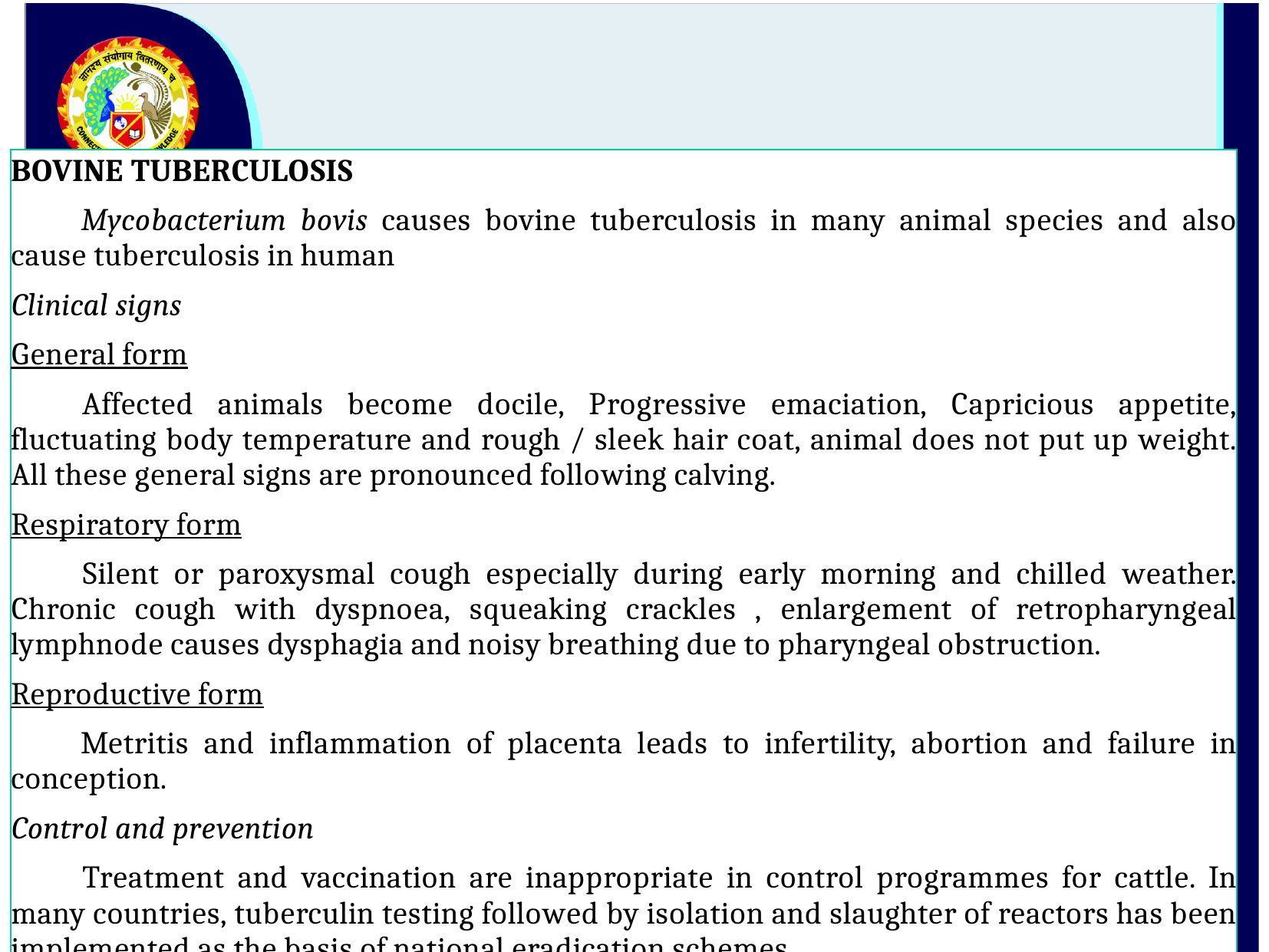

BOVINE TUBERCULOSIS
	Mycobacterium bovis causes bovine tuberculosis in many animal species and also cause tuberculosis in human
Clinical signs
General form
	Affected animals become docile, Progressive emaciation, Capricious appetite, fluctuating body temperature and rough / sleek hair coat, animal does not put up weight. All these general signs are pronounced following calving.
Respiratory form
	Silent or paroxysmal cough especially during early morning and chilled weather. Chronic cough with dyspnoea, squeaking crackles , enlargement of retropharyngeal lymphnode causes dysphagia and noisy breathing due to pharyngeal obstruction.
Reproductive form
	Metritis and inflammation of placenta leads to infertility, abortion and failure in conception.
Control and prevention
	Treatment and vaccination are inappropriate in control programmes for cattle. In many countries, tuberculin testing followed by isolation and slaughter of reactors has been implemented as the basis of national eradication schemes.